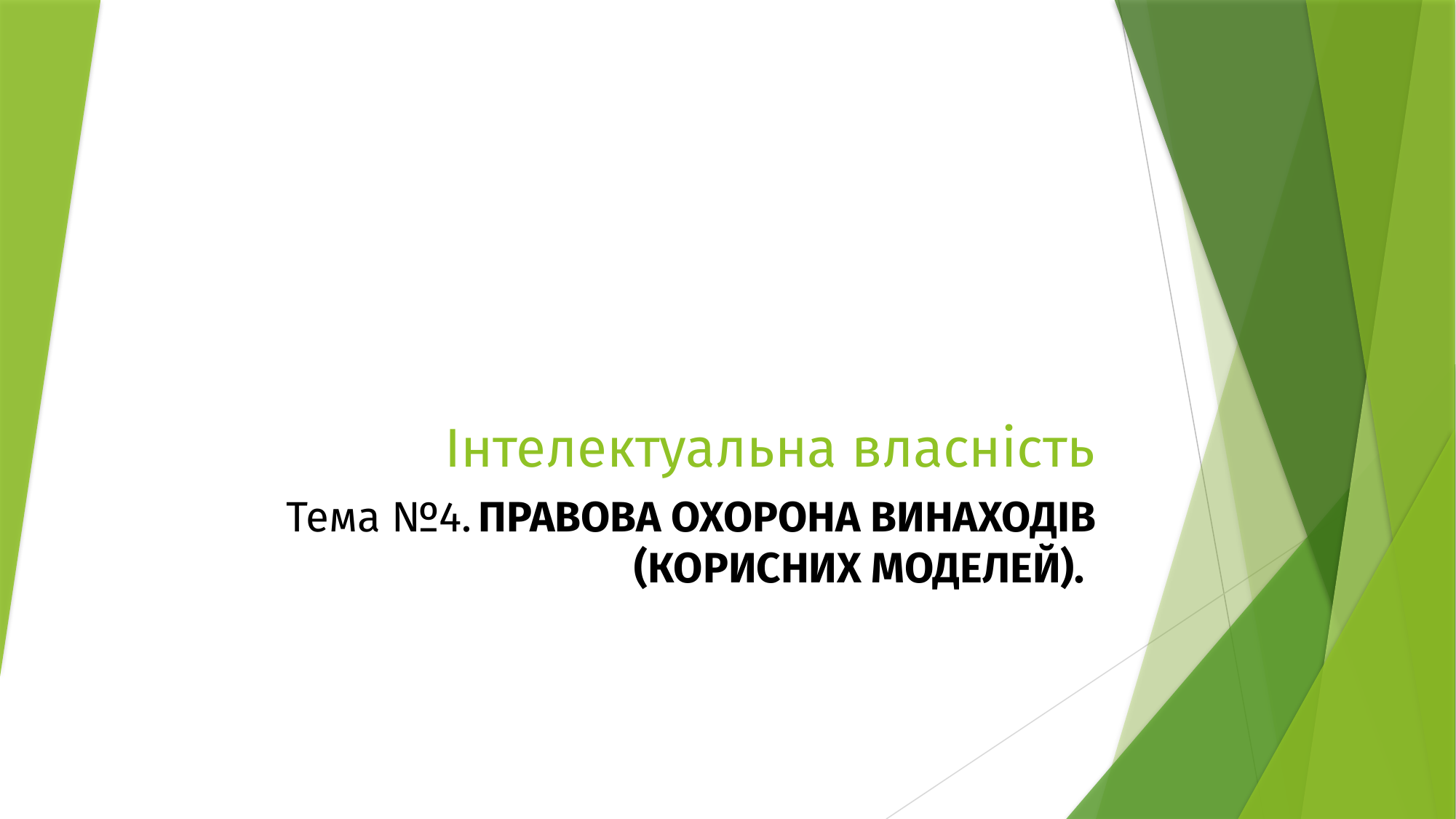

# Інтелектуальна власність
Тема №4. ПРАВОВА ОХОРОНА ВИНАХОДІВ (КОРИСНИХ МОДЕЛЕЙ).